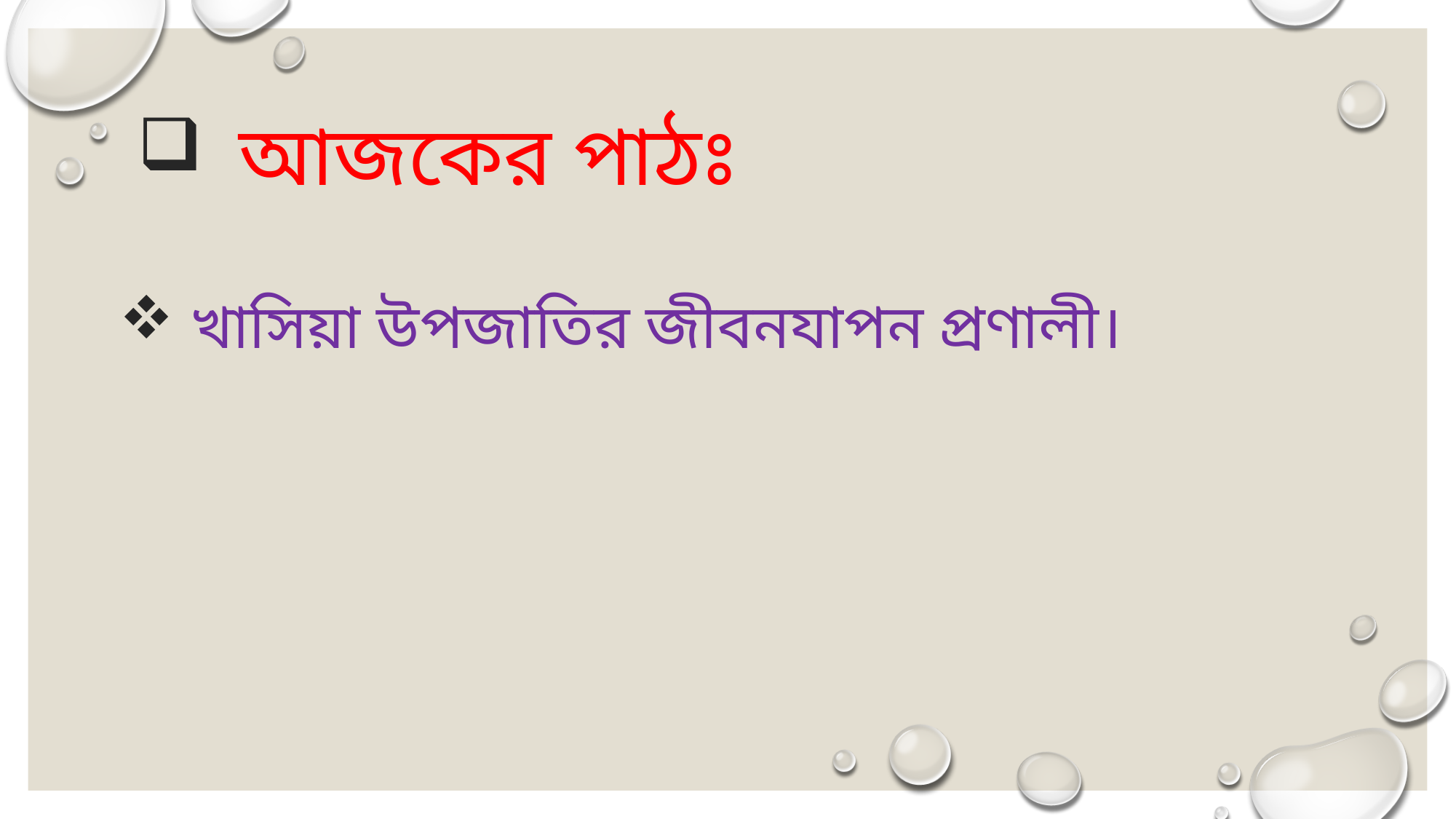

# আজকের পাঠঃ
 খাসিয়া উপজাতির জীবনযাপন প্রণালী।